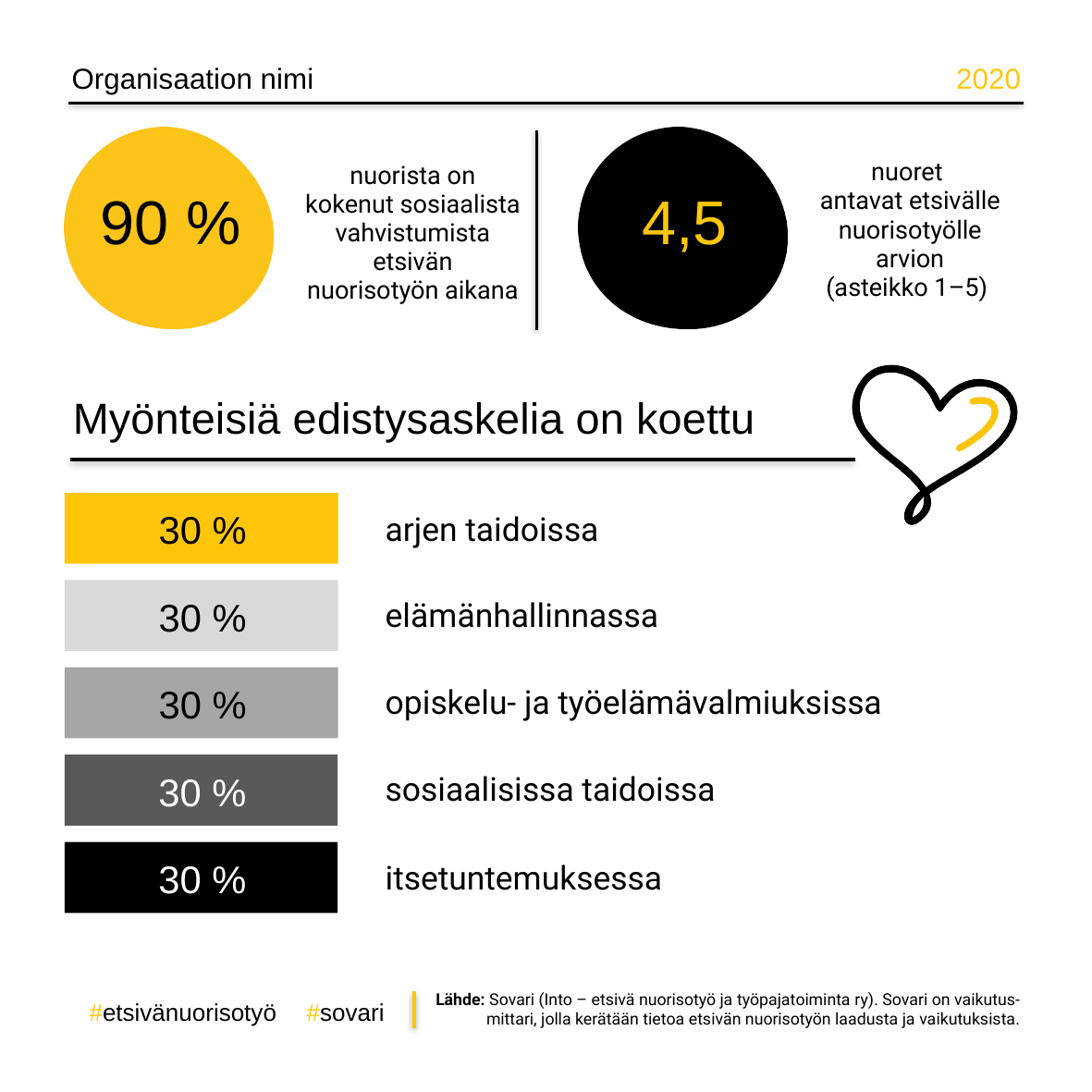

Organisaation nimi

2020

90 %
4,5
30 %
30 %
30 %
30 %
30 %